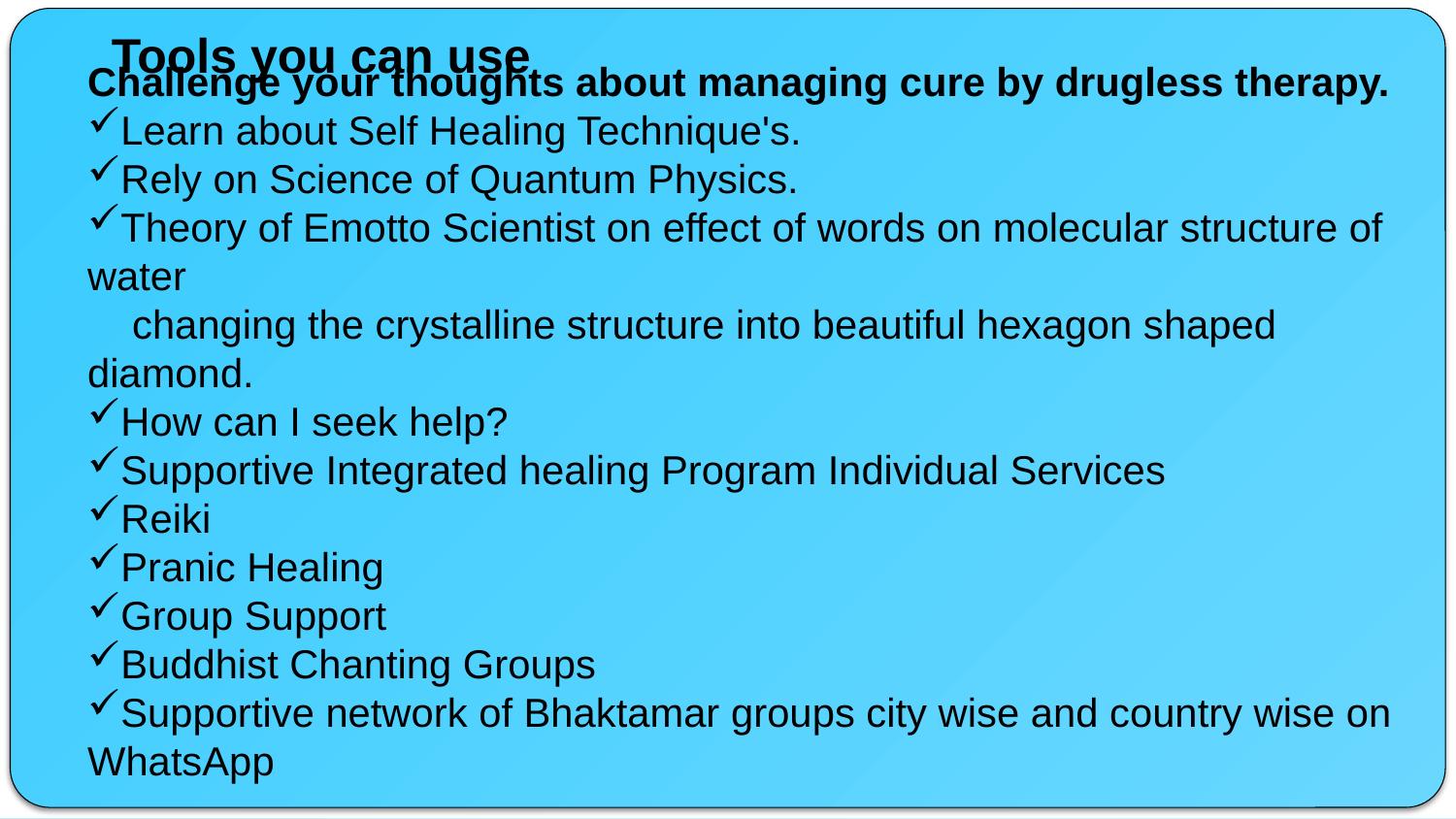

Tools you can use
Challenge your thoughts about managing cure by drugless therapy.
Learn about Self Healing Technique's.
Rely on Science of Quantum Physics.
Theory of Emotto Scientist on effect of words on molecular structure of water
    changing the crystalline structure into beautiful hexagon shaped diamond.
How can I seek help?
Supportive Integrated healing Program Individual Services
Reiki
Pranic Healing
Group Support
Buddhist Chanting Groups
Supportive network of Bhaktamar groups city wise and country wise on WhatsApp